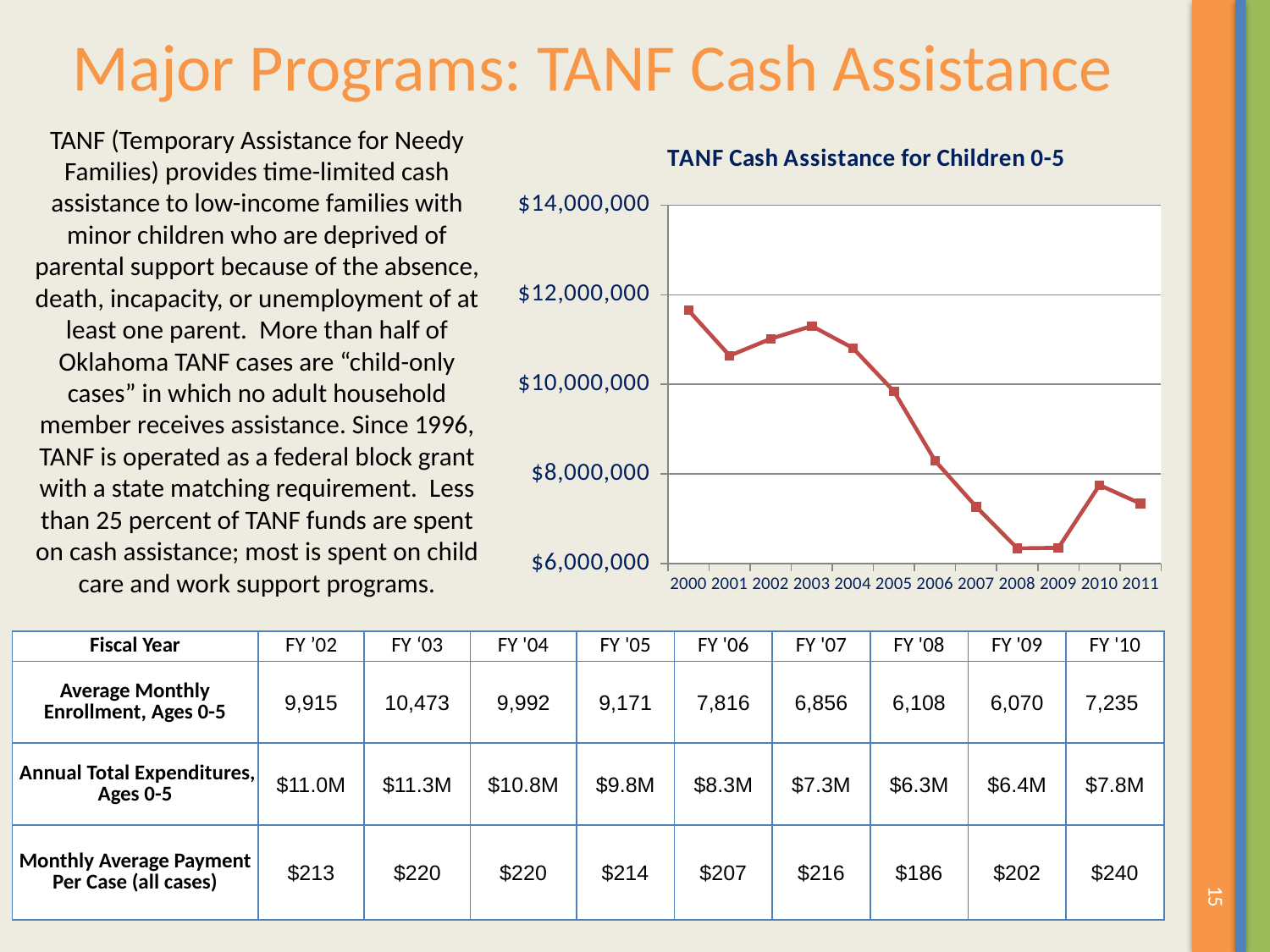

Major Programs: TANF Cash Assistance
TANF (Temporary Assistance for Needy Families) provides time-limited cash assistance to low-income families with minor children who are deprived of parental support because of the absence, death, incapacity, or unemployment of at least one parent.  More than half of Oklahoma TANF cases are “child-only cases” in which no adult household member receives assistance. Since 1996, TANF is operated as a federal block grant with a state matching requirement.  Less than 25 percent of TANF funds are spent on cash assistance; most is spent on child care and work support programs.

### Chart: TANF Cash Assistance for Children 0-5

| Category | TANF |
|---|---|
| 2000 | 11652354.42349 |
| 2001 | 10641361.7724 |
| 2002 | 11019902.92063 |
| 2003 | 11303823.82119 |
| 2004 | 10811642.6254 |
| 2005 | 9843504.25675 |
| 2006 | 8295187.10159 |
| 2007 | 7268400.5237 |
| 2008 | 6340170.82 |
| 2009 | 6352834.92778 |
| 2010 | 7752587.82294 |
| 2011 | 7338842.55913 |
| Fiscal Year | FY ’02 | FY ‘03 | FY '04 | FY '05 | FY '06 | FY '07 | FY '08 | FY '09 | FY '10 |
| --- | --- | --- | --- | --- | --- | --- | --- | --- | --- |
| Average Monthly Enrollment, Ages 0-5 | 9,915 | 10,473 | 9,992 | 9,171 | 7,816 | 6,856 | 6,108 | 6,070 | 7,235 |
| Annual Total Expenditures, Ages 0-5 | $11.0M | $11.3M | $10.8M | $9.8M | $8.3M | $7.3M | $6.3M | $6.4M | $7.8M |
| Monthly Average Payment Per Case (all cases) | $213 | $220 | $220 | $214 | $207 | $216 | $186 | $202 | $240 |
15